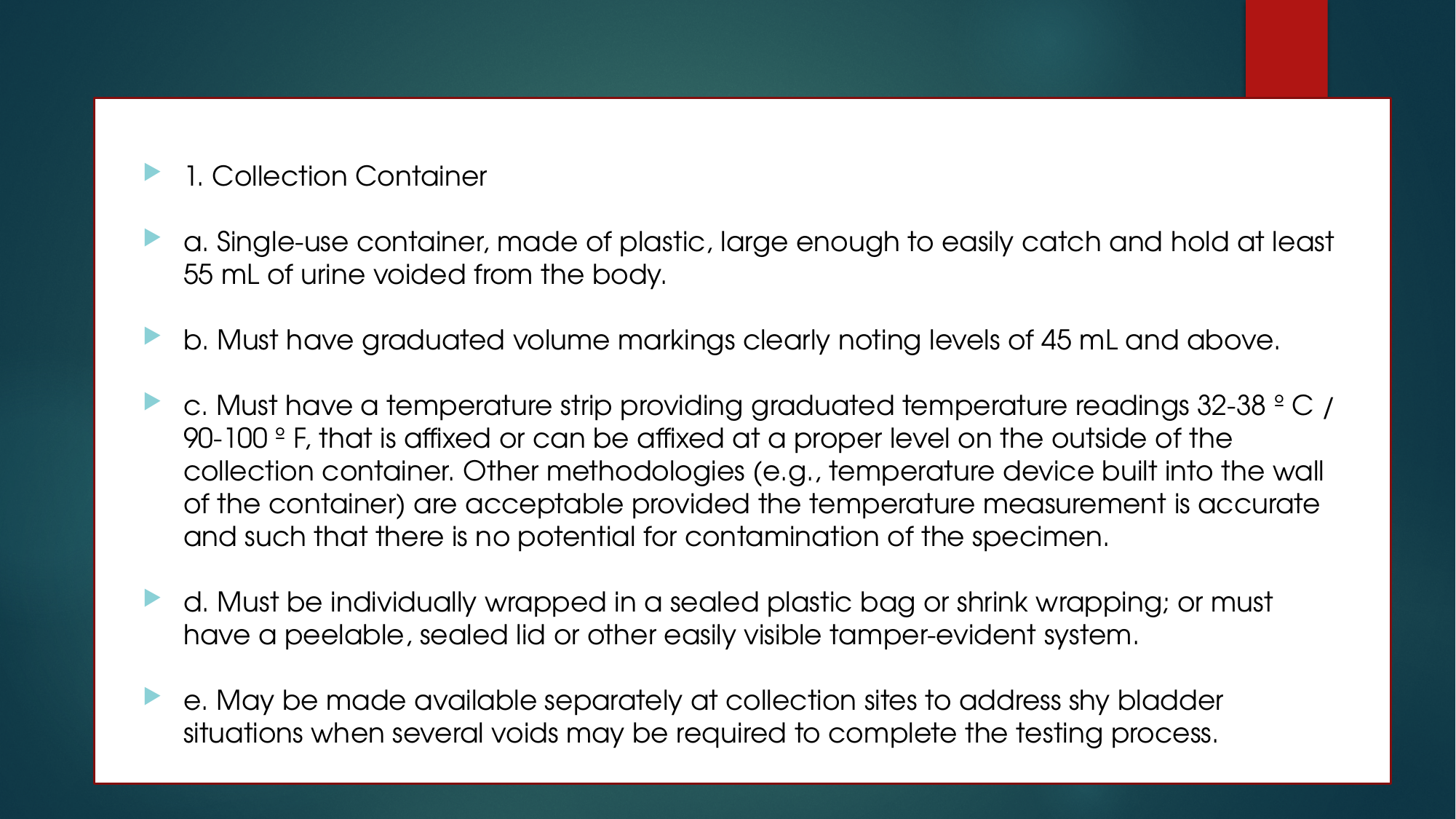

1. Collection Container

a. Single-use container, made of plastic, large enough to easily catch and hold at least 55 mL of urine voided from the body.

b. Must have graduated volume markings clearly noting levels of 45 mL and above.

c. Must have a temperature strip providing graduated temperature readings 32-38 º C / 90-100 º F, that is affixed or can be affixed at a proper level on the outside of the collection container. Other methodologies (e.g., temperature device built into the wall of the container) are acceptable provided the temperature measurement is accurate and such that there is no potential for contamination of the specimen.

d. Must be individually wrapped in a sealed plastic bag or shrink wrapping; or must have a peelable, sealed lid or other easily visible tamper-evident system.

e. May be made available separately at collection sites to address shy bladder situations when several voids may be required to complete the testing process.